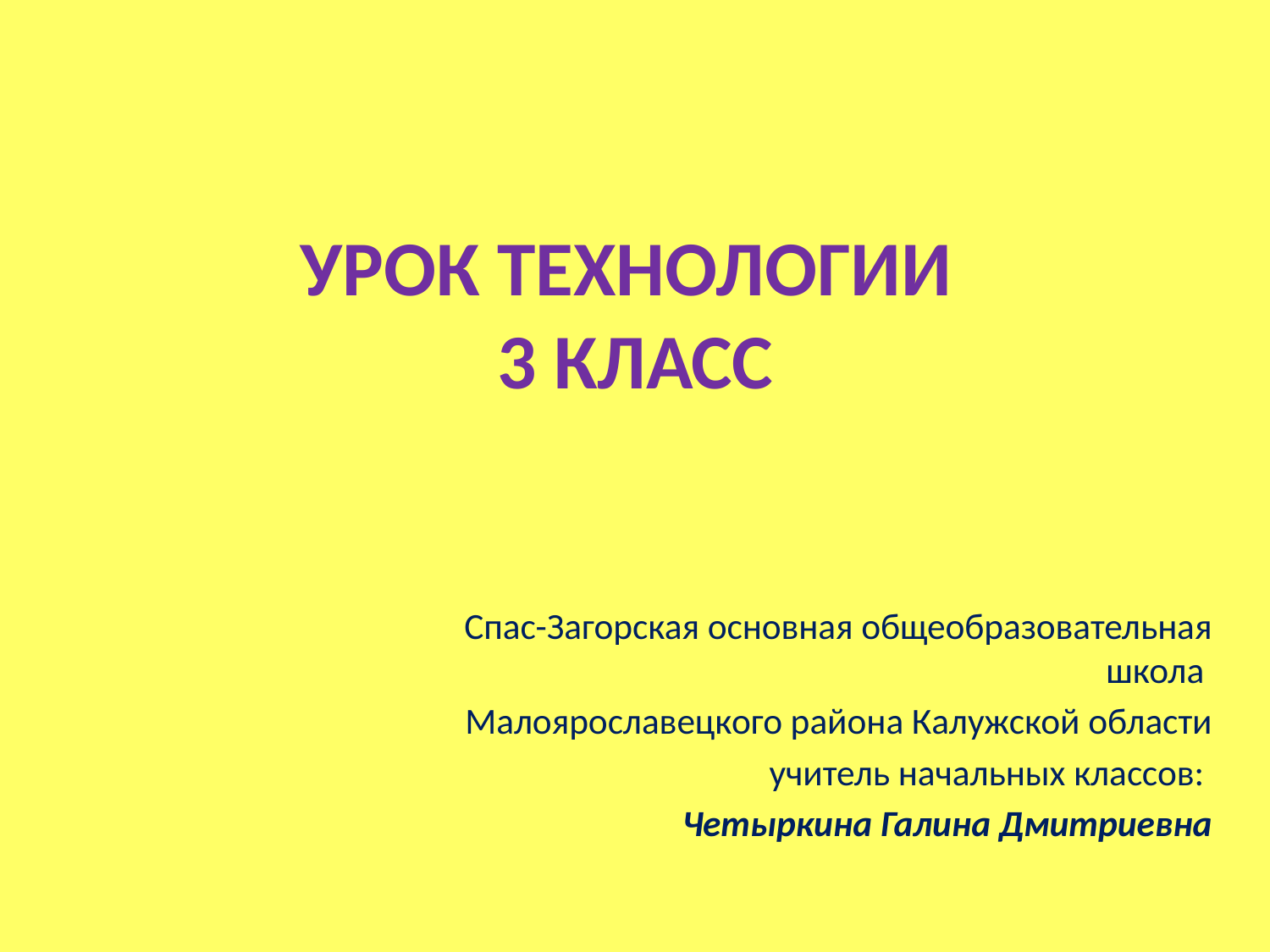

# УРОК ТЕХНОЛОГИИ 3 КЛАСС
Спас-Загорская основная общеобразовательная школа
Малоярославецкого района Калужской области
учитель начальных классов:
Четыркина Галина Дмитриевна